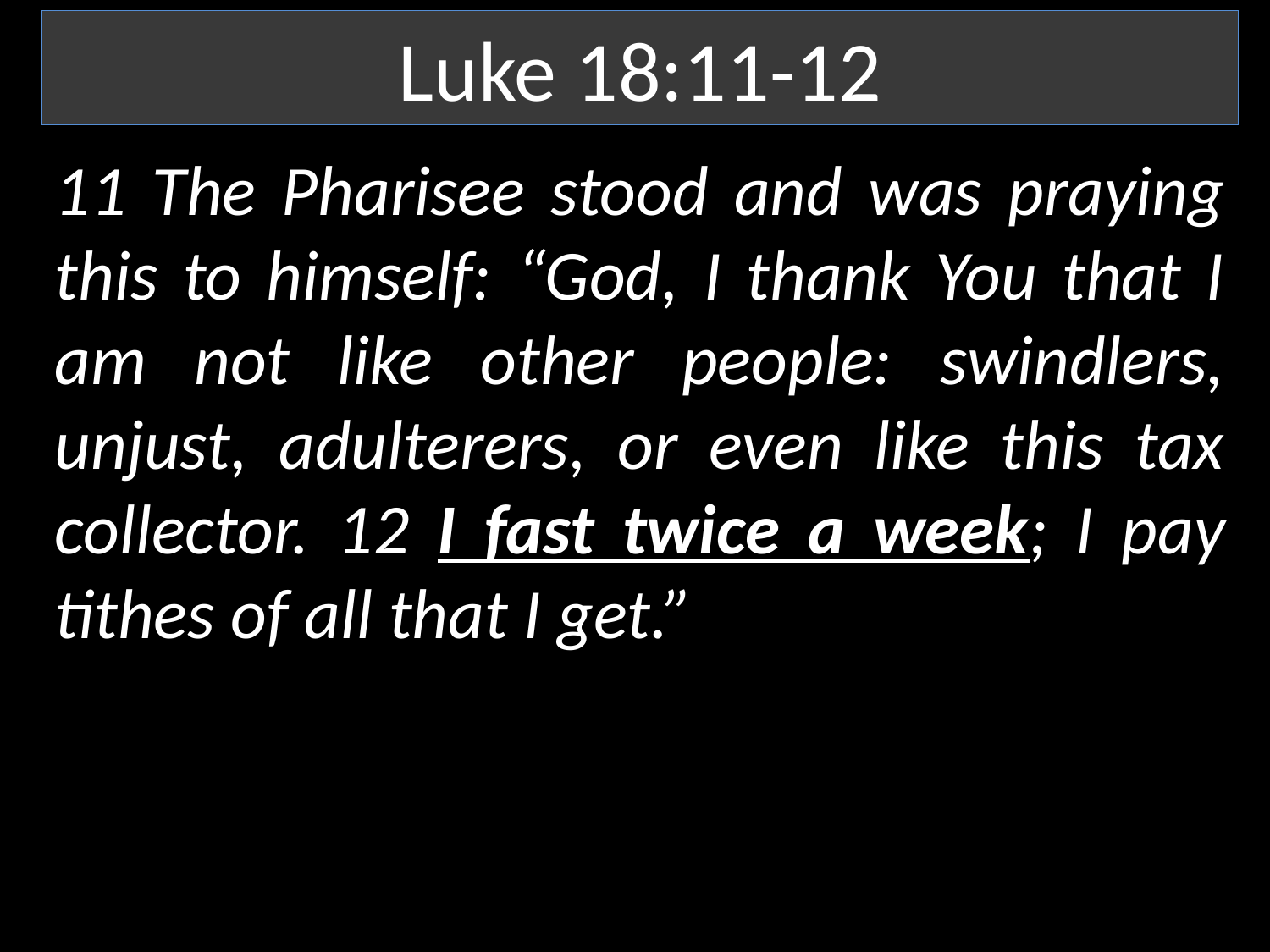

Luke 18:11-12
11 The Pharisee stood and was praying this to himself: “God, I thank You that I am not like other people: swindlers, unjust, adulterers, or even like this tax collector. 12 I fast twice a week; I pay tithes of all that I get.”